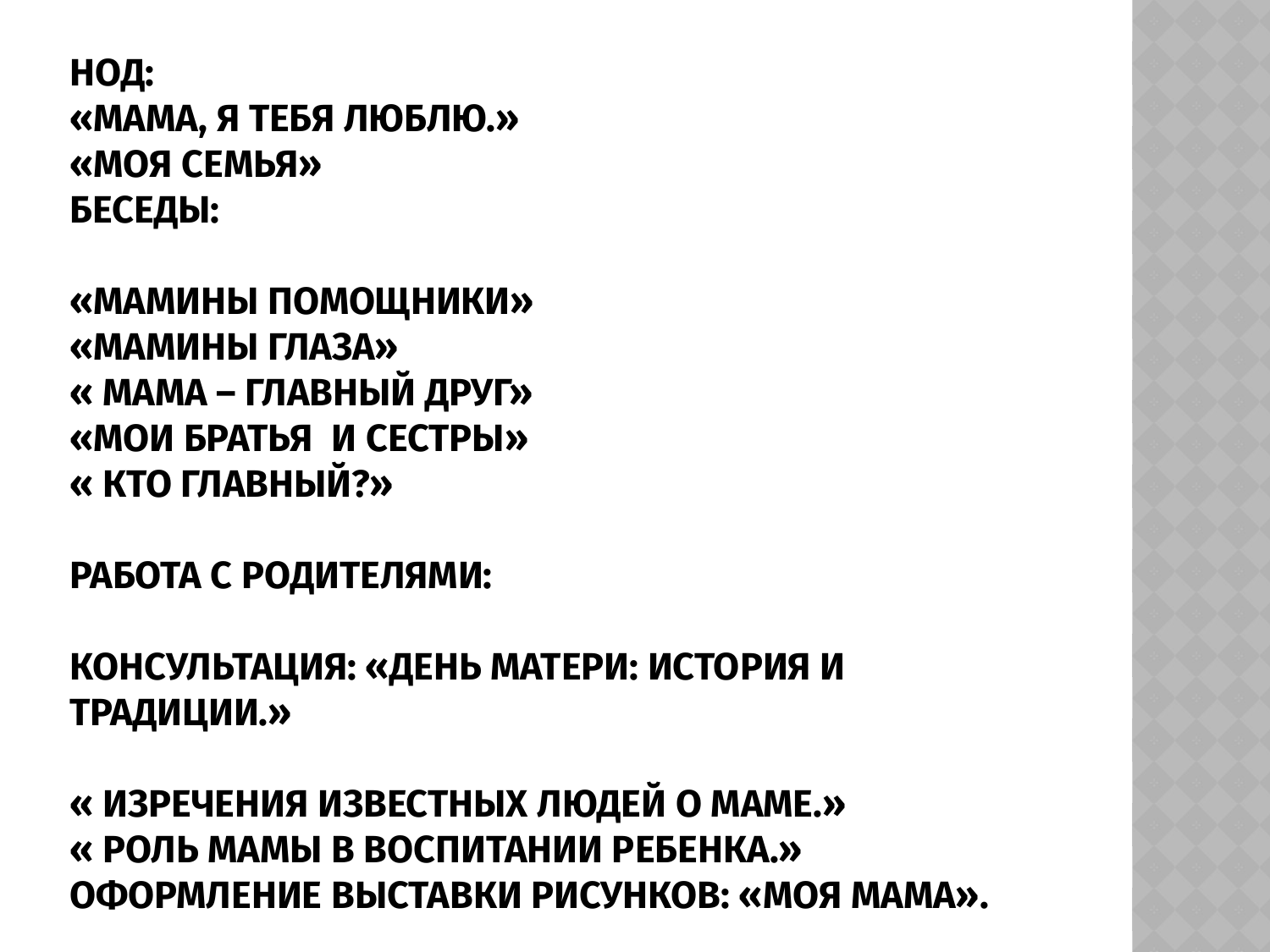

# Нод: «мама, я тебя люблю.» «моя семья» беседы: «мамины помощники» «мамины глаза» « мама – главный друг» «МОИ БРАТЬЯ  И СЕСТРЫ» « КТО ГЛАВНЫЙ?» Работа с родителями: Консультация: «день матери: история и традиции.» « изречения известных людей о маме.» « роль мамы в воспитании ребенка.» Оформление выставки рисунков: «моя мама».